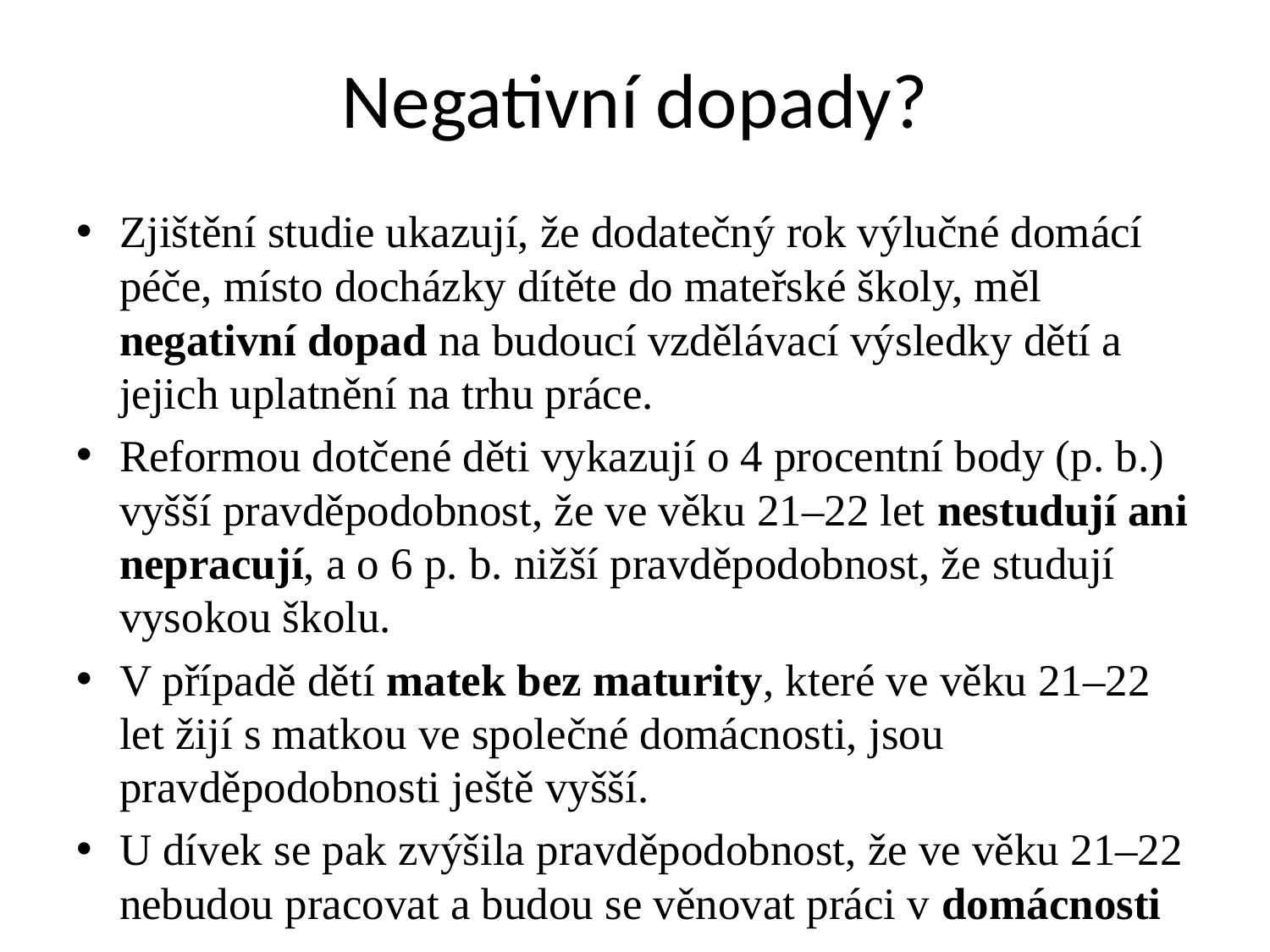

# Negativní dopady?
Zjištění studie ukazují, že dodatečný rok výlučné domácí péče, místo docházky dítěte do mateřské školy, měl negativní dopad na budoucí vzdělávací výsledky dětí a jejich uplatnění na trhu práce.
Reformou dotčené děti vykazují o 4 procentní body (p. b.) vyšší pravděpodobnost, že ve věku 21–22 let nestudují ani nepracují, a o 6 p. b. nižší pravděpodobnost, že studují vysokou školu.
V případě dětí matek bez maturity, které ve věku 21–22 let žijí s matkou ve společné domácnosti, jsou pravděpodobnosti ještě vyšší.
U dívek se pak zvýšila pravděpodobnost, že ve věku 21–22 nebudou pracovat a budou se věnovat práci v domácnosti